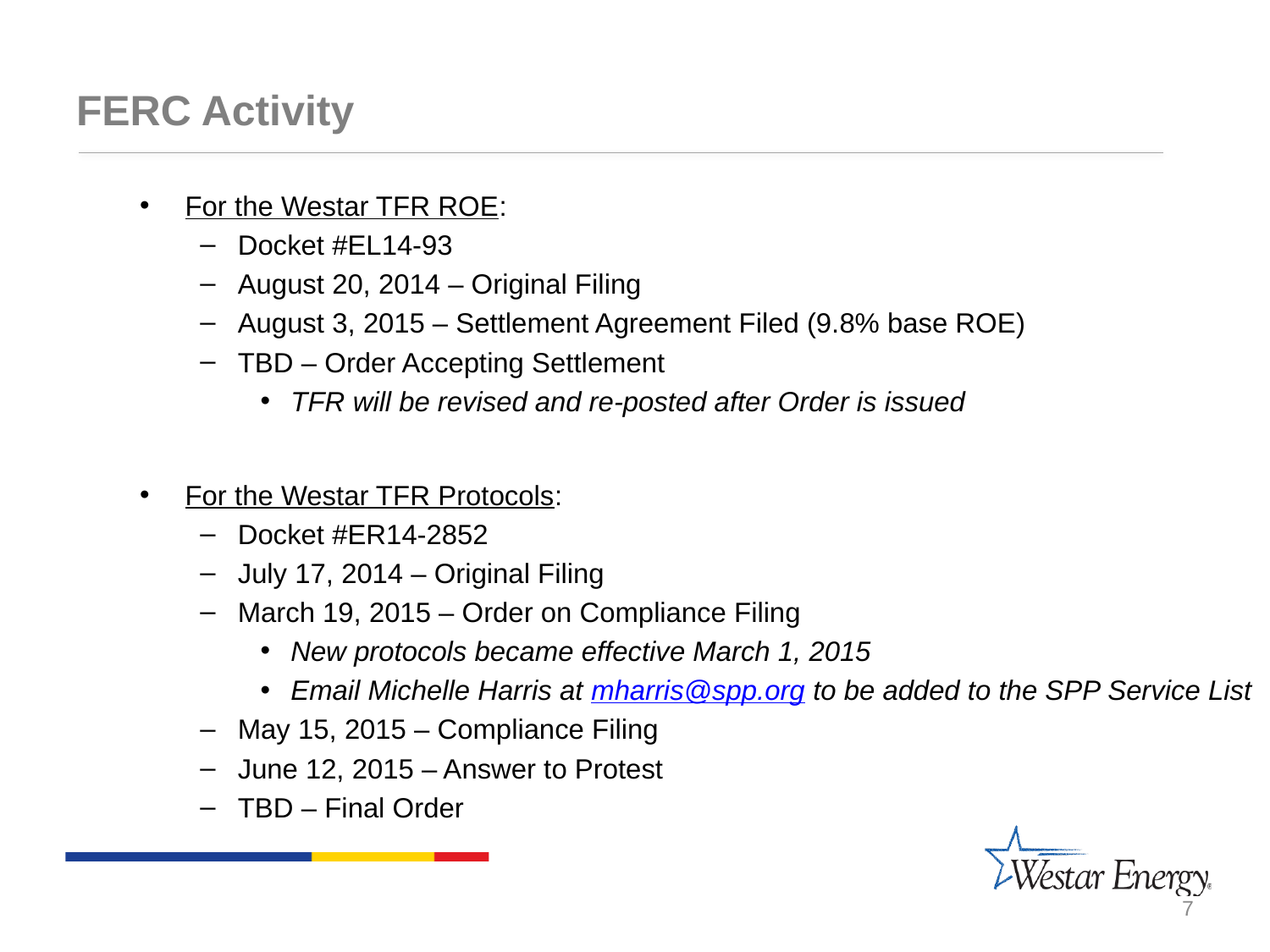

# FERC Activity
For the Westar TFR ROE:
Docket #EL14-93
August 20, 2014 – Original Filing
August 3, 2015 – Settlement Agreement Filed (9.8% base ROE)
TBD – Order Accepting Settlement
TFR will be revised and re-posted after Order is issued

For the Westar TFR Protocols:
Docket #ER14-2852
July 17, 2014 – Original Filing
March 19, 2015 – Order on Compliance Filing
New protocols became effective March 1, 2015
Email Michelle Harris at mharris@spp.org to be added to the SPP Service List
May 15, 2015 – Compliance Filing
June 12, 2015 – Answer to Protest
TBD – Final Order

7